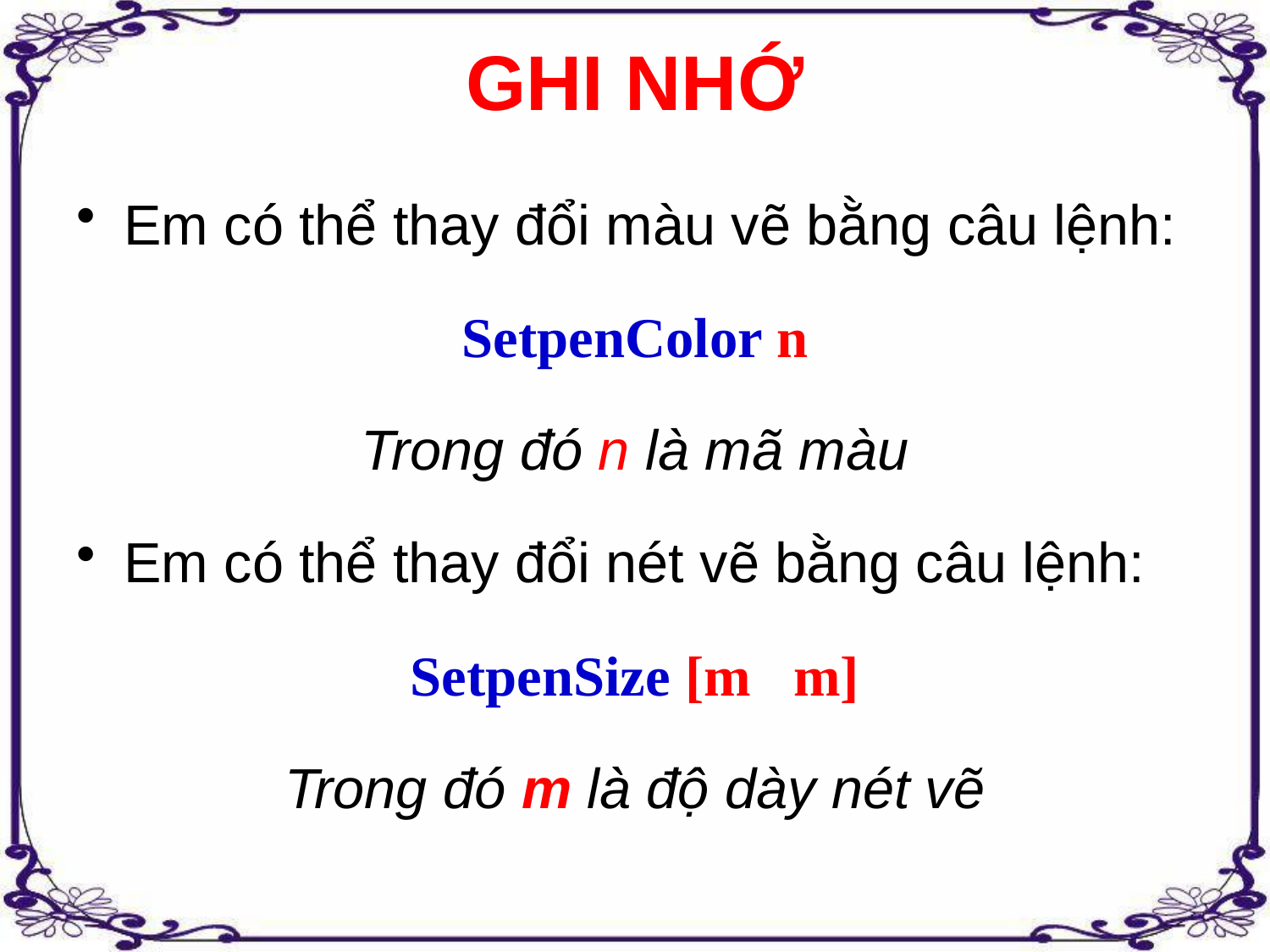

# GHI NHỚ
Em có thể thay đổi màu vẽ bằng câu lệnh:
SetpenColor n
Trong đó n là mã màu
Em có thể thay đổi nét vẽ bằng câu lệnh:
SetpenSize [m   m]
Trong đó m là độ dày nét vẽ